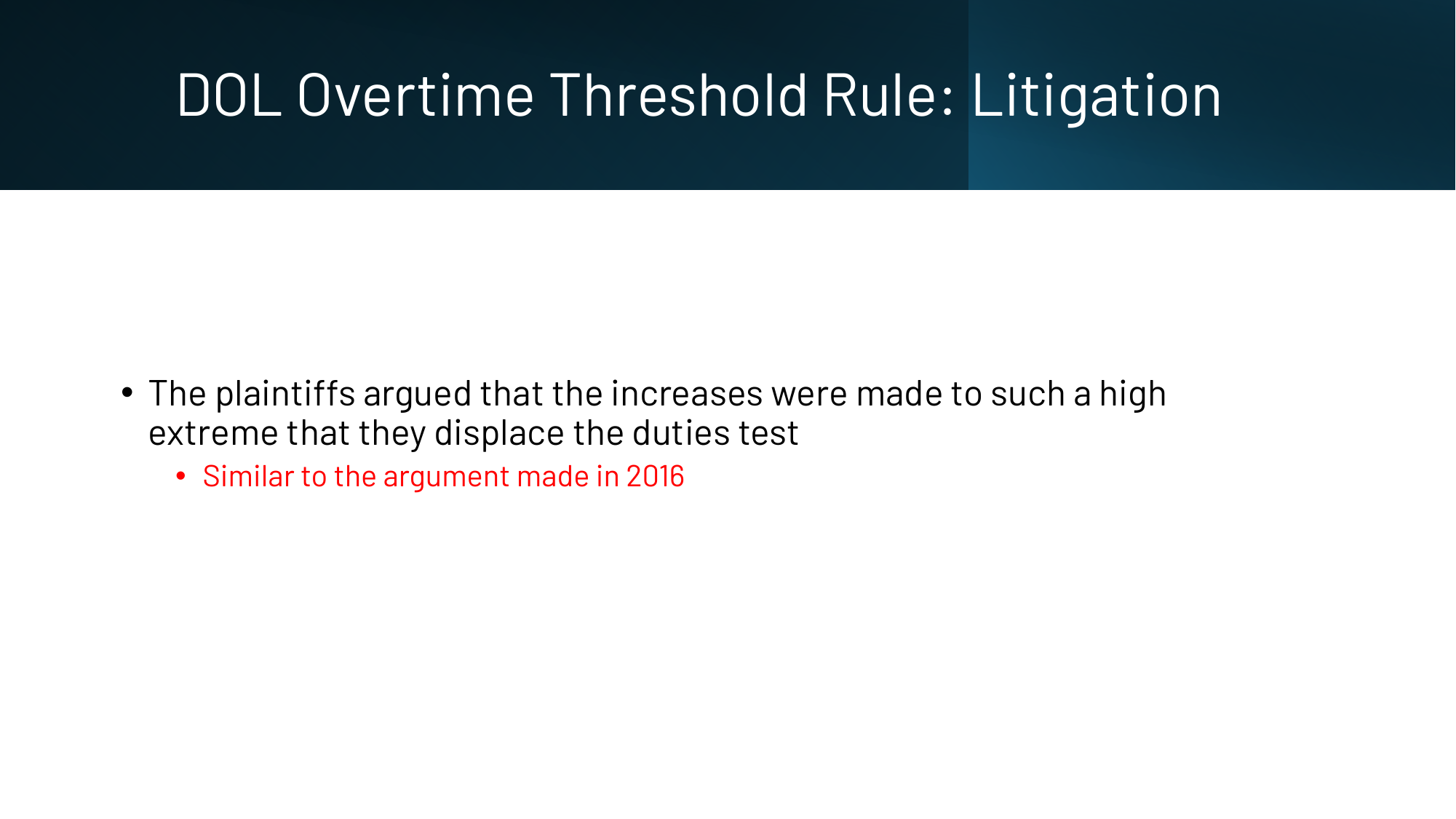

# DOL Overtime Threshold Rule: Litigation
The plaintiffs argued that the increases were made to such a high extreme that they displace the duties test
Similar to the argument made in 2016